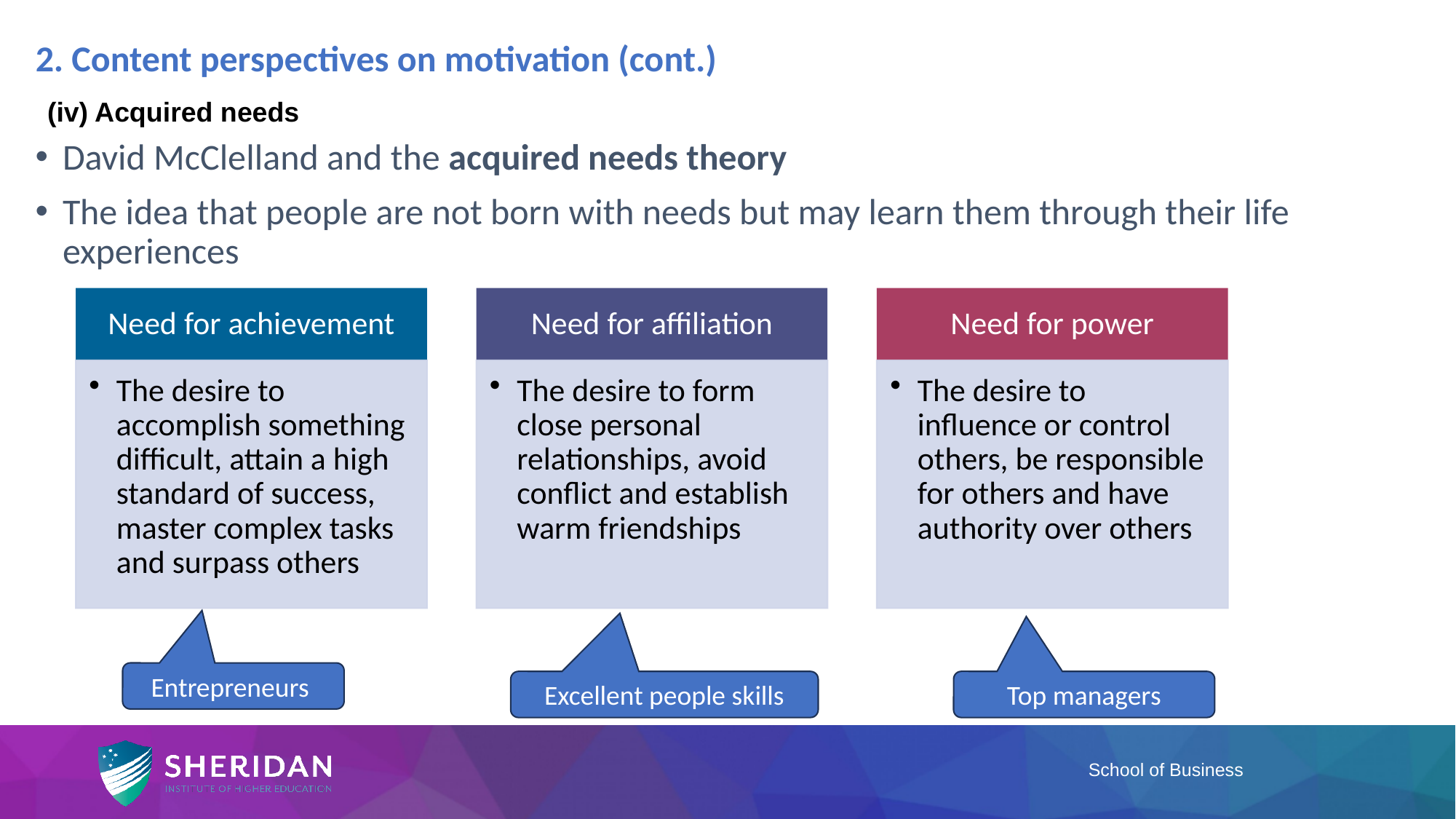

# 2. Content perspectives on motivation (cont.)
(iv) Acquired needs
David McClelland and the acquired needs theory
The idea that people are not born with needs but may learn them through their life experiences
Need for achievement
The desire to accomplish something difficult, attain a high standard of success, master complex tasks and surpass others
Need for affiliation
The desire to form close personal relationships, avoid conflict and establish warm friendships
Need for power
The desire to influence or control others, be responsible for others and have authority over others
Entrepreneurs
Excellent people skills
Top managers